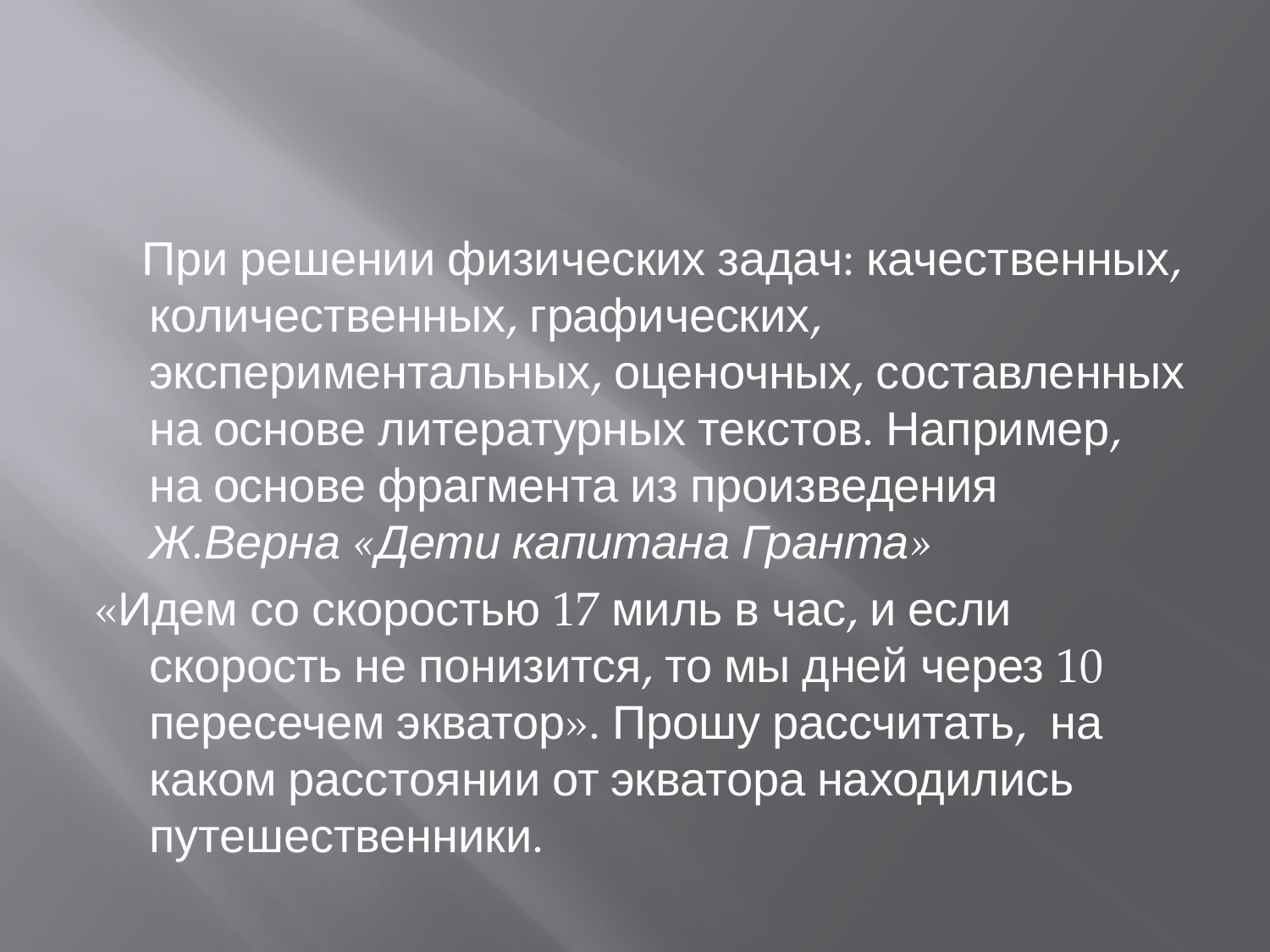

#
    При решении физических задач: качественных, количественных, графических,  экспериментальных, оценочных, составленных на основе литературных текстов. Например,  на основе фрагмента из произведения Ж.Верна «Дети капитана Гранта»
«Идем со скоростью 17 миль в час, и если скорость не понизится, то мы дней через 10 пересечем экватор». Прошу рассчитать,  на каком расстоянии от экватора находились путешественники.